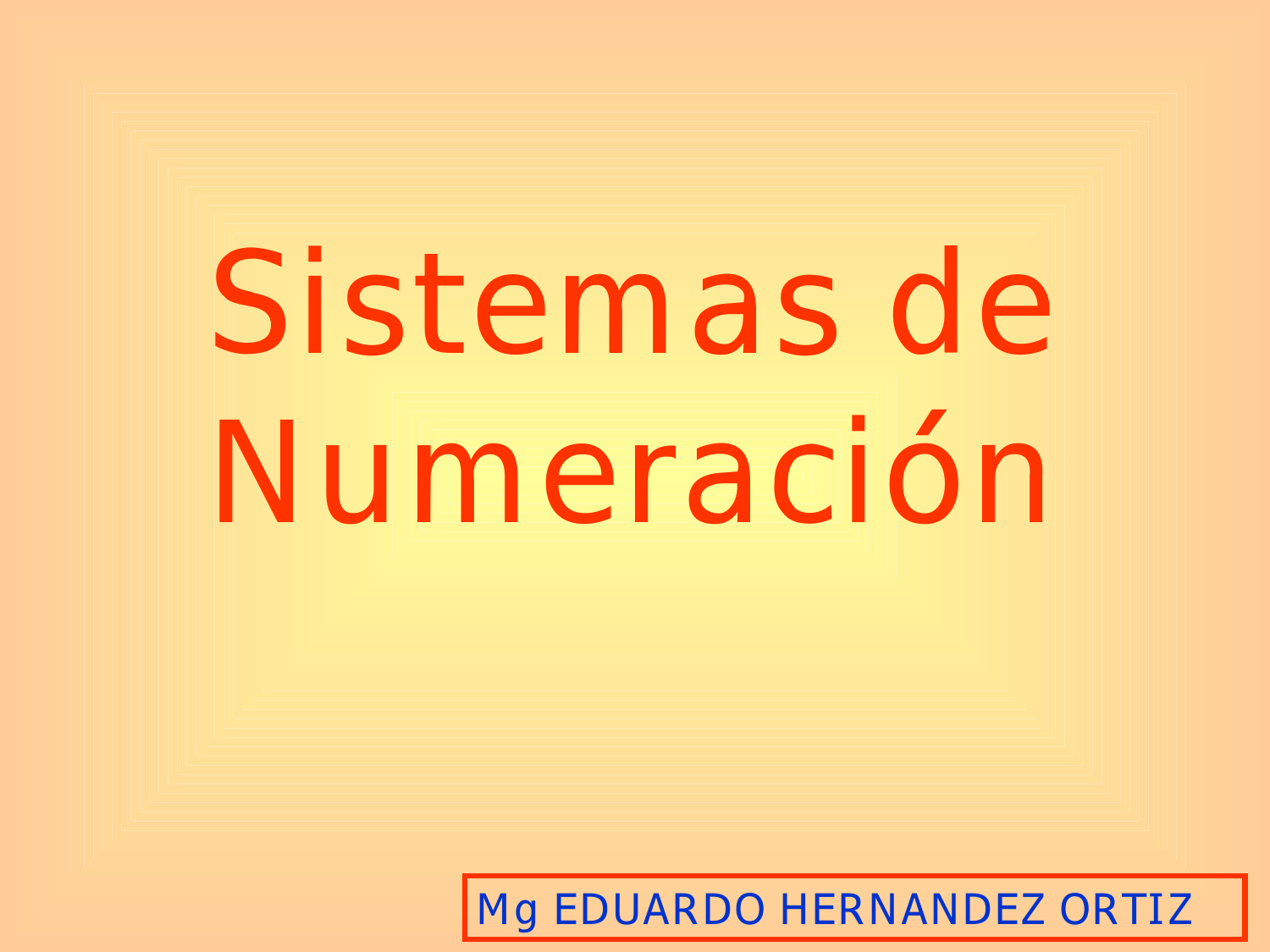

Sistemas de Numeración
Mg EDUARDO HERNANDEZ ORTIZ